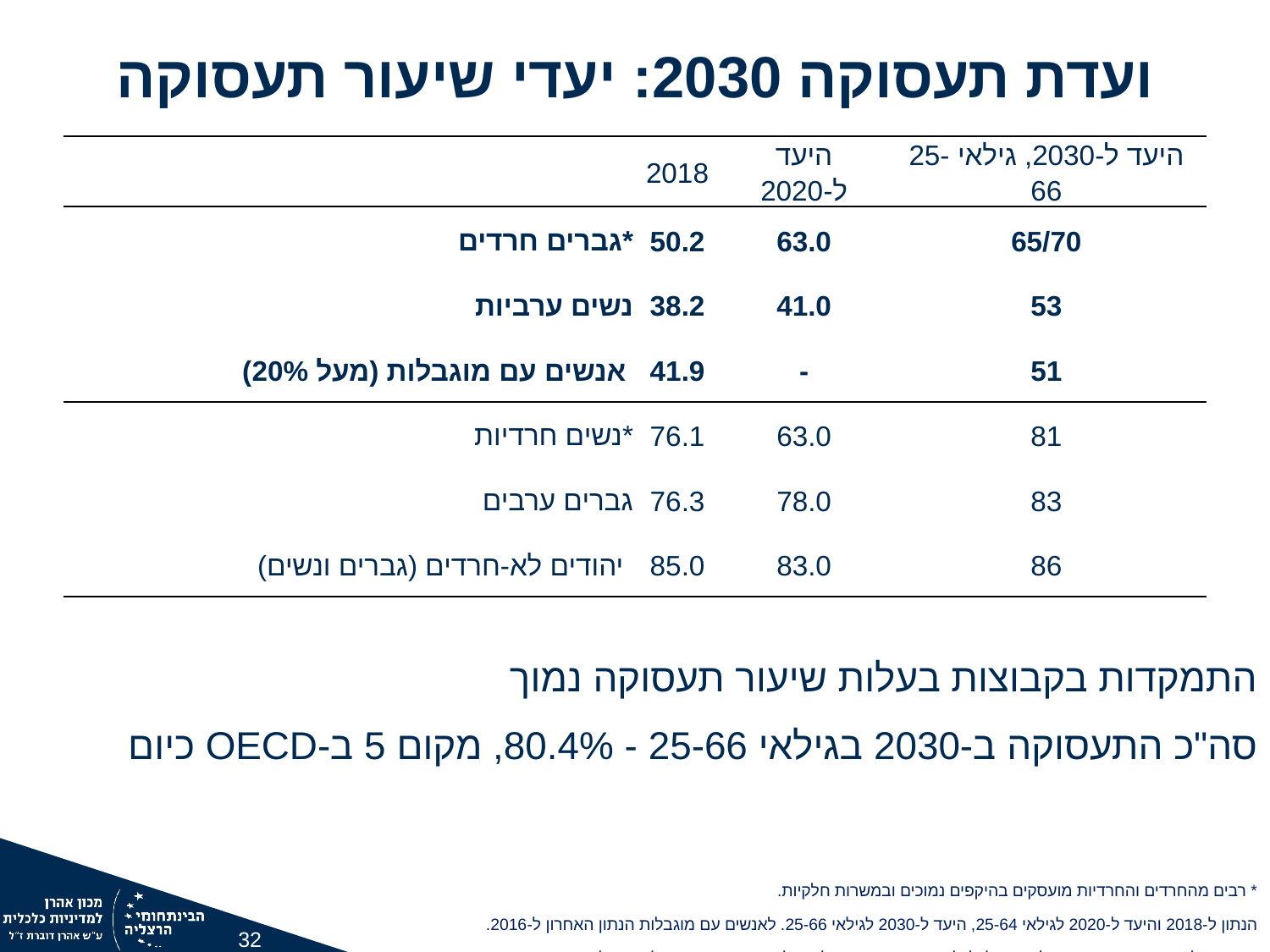

ועדת תעסוקה 2030: יעדי שיעור תעסוקה
|  | 2018 | היעד ל-2020 | היעד ל-2030, גילאי 25-66 |
| --- | --- | --- | --- |
| גברים חרדים\* | 50.2 | 63.0 | 65/70 |
| נשים ערביות | 38.2 | 41.0 | 53 |
| אנשים עם מוגבלות (מעל 20%) | 41.9 | - | 51 |
| נשים חרדיות\* | 76.1 | 63.0 | 81 |
| גברים ערבים | 76.3 | 78.0 | 83 |
| יהודים לא-חרדים (גברים ונשים) | 85.0 | 83.0 | 86 |
התמקדות בקבוצות בעלות שיעור תעסוקה נמוך
סה"כ התעסוקה ב-2030 בגילאי 25-66 - 80.4%, מקום 5 ב-OECD כיום
* רבים מהחרדים והחרדיות מועסקים בהיקפים נמוכים ובמשרות חלקיות.
הנתון ל-2018 והיעד ל-2020 לגילאי 25-64, היעד ל-2030 לגילאי 25-66. לאנשים עם מוגבלות הנתון האחרון ל-2016.
חרדים על פי הגדרת המועצה הלאומית לכלכלה. אנשים עם מוגבלות על פי הגדרת המוסד לביטוח לאומי.